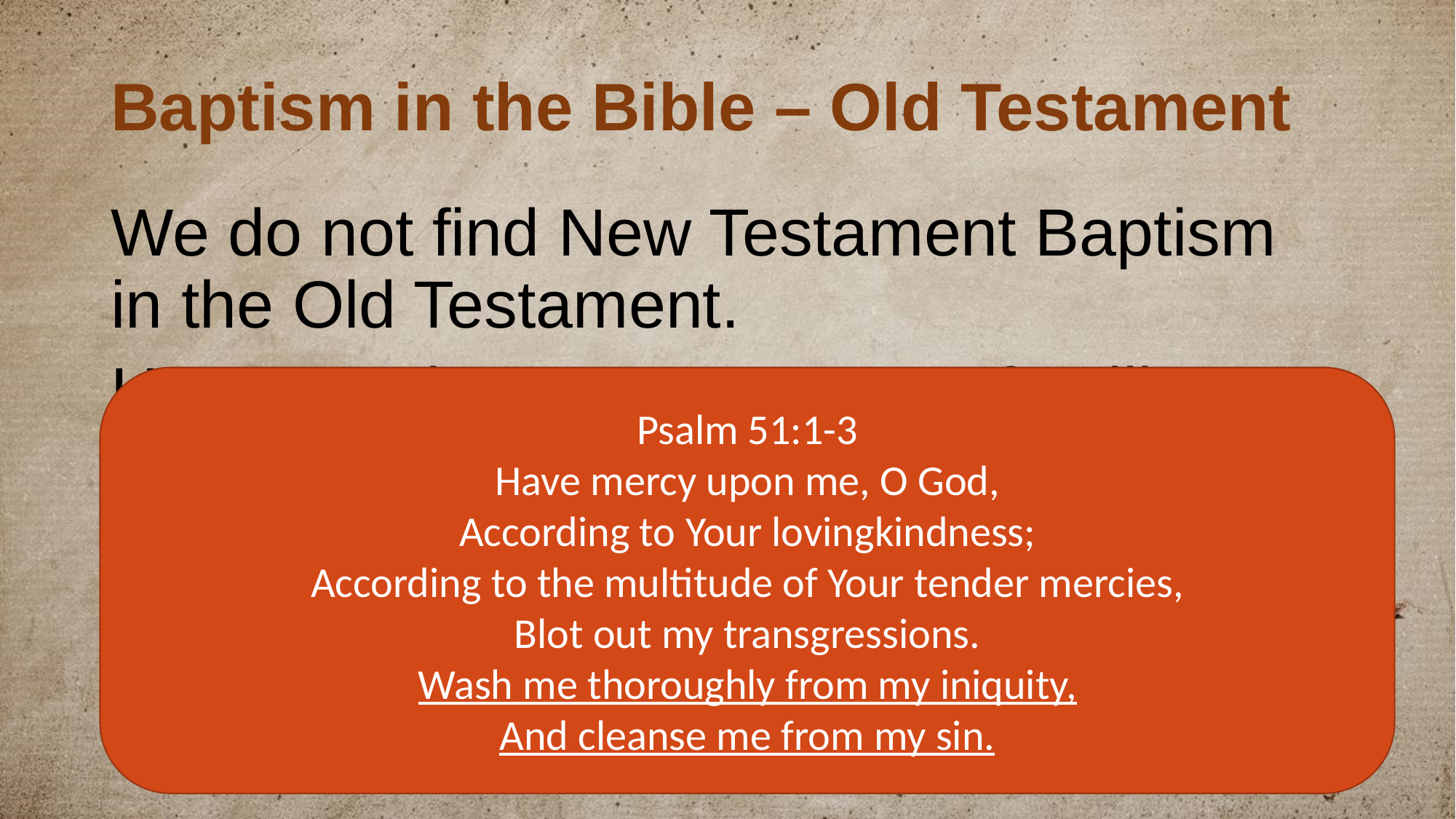

# Baptism in the Bible – Old Testament
We do not find New Testament Baptism in the Old Testament.
However, the Jews were very familiar with the concept of ‘washing’ or ‘immersion’ for cleansing (either actually or symbolically).
Psalm 51:1-3
Have mercy upon me, O God,
According to Your lovingkindness;
According to the multitude of Your tender mercies,
Blot out my transgressions.
Wash me thoroughly from my iniquity,
And cleanse me from my sin.